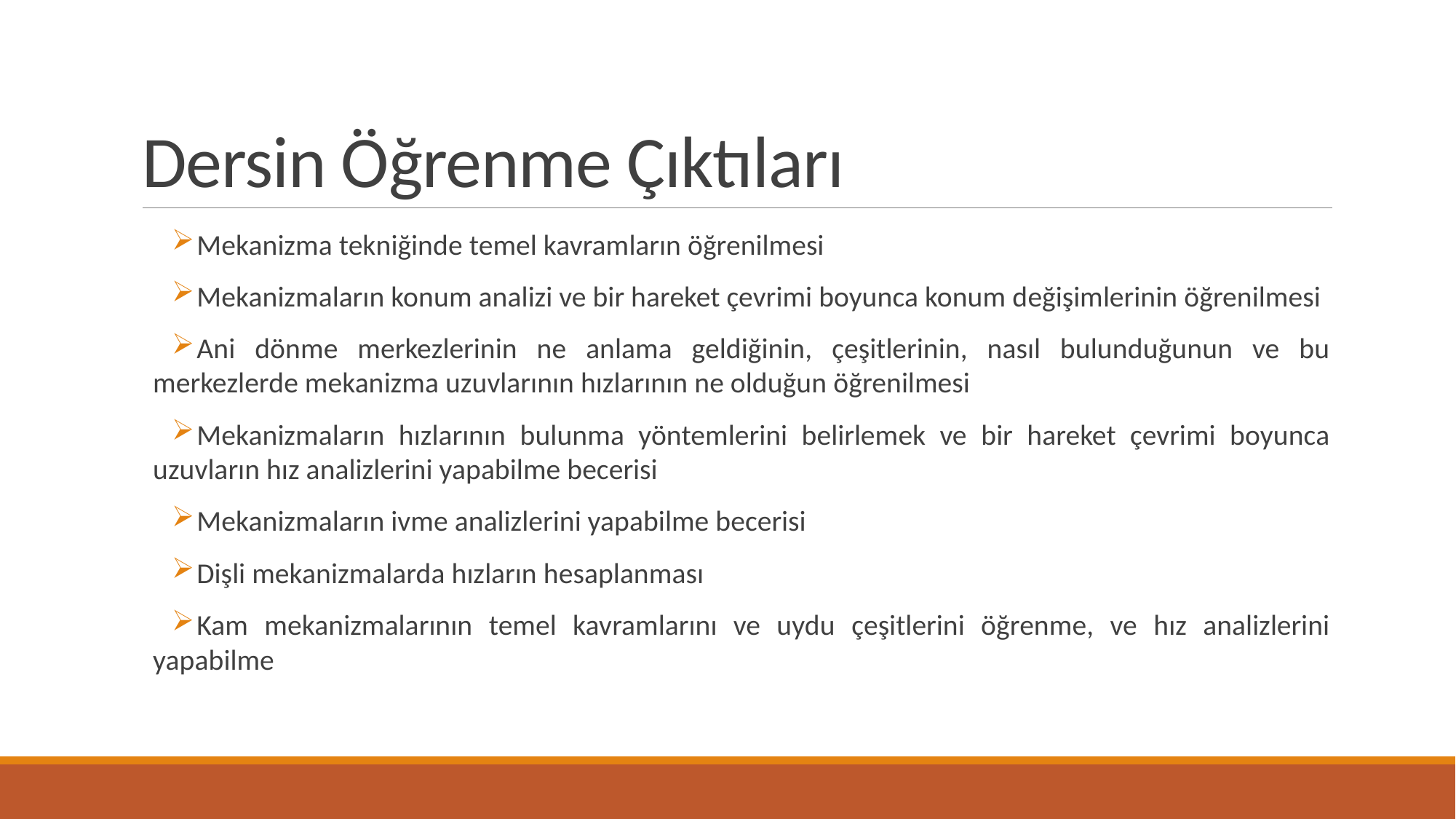

# Dersin Öğrenme Çıktıları
Mekanizma tekniğinde temel kavramların öğrenilmesi
Mekanizmaların konum analizi ve bir hareket çevrimi boyunca konum değişimlerinin öğrenilmesi
Ani dönme merkezlerinin ne anlama geldiğinin, çeşitlerinin, nasıl bulunduğunun ve bu merkezlerde mekanizma uzuvlarının hızlarının ne olduğun öğrenilmesi
Mekanizmaların hızlarının bulunma yöntemlerini belirlemek ve bir hareket çevrimi boyunca uzuvların hız analizlerini yapabilme becerisi
Mekanizmaların ivme analizlerini yapabilme becerisi
Dişli mekanizmalarda hızların hesaplanması
Kam mekanizmalarının temel kavramlarını ve uydu çeşitlerini öğrenme, ve hız analizlerini yapabilme